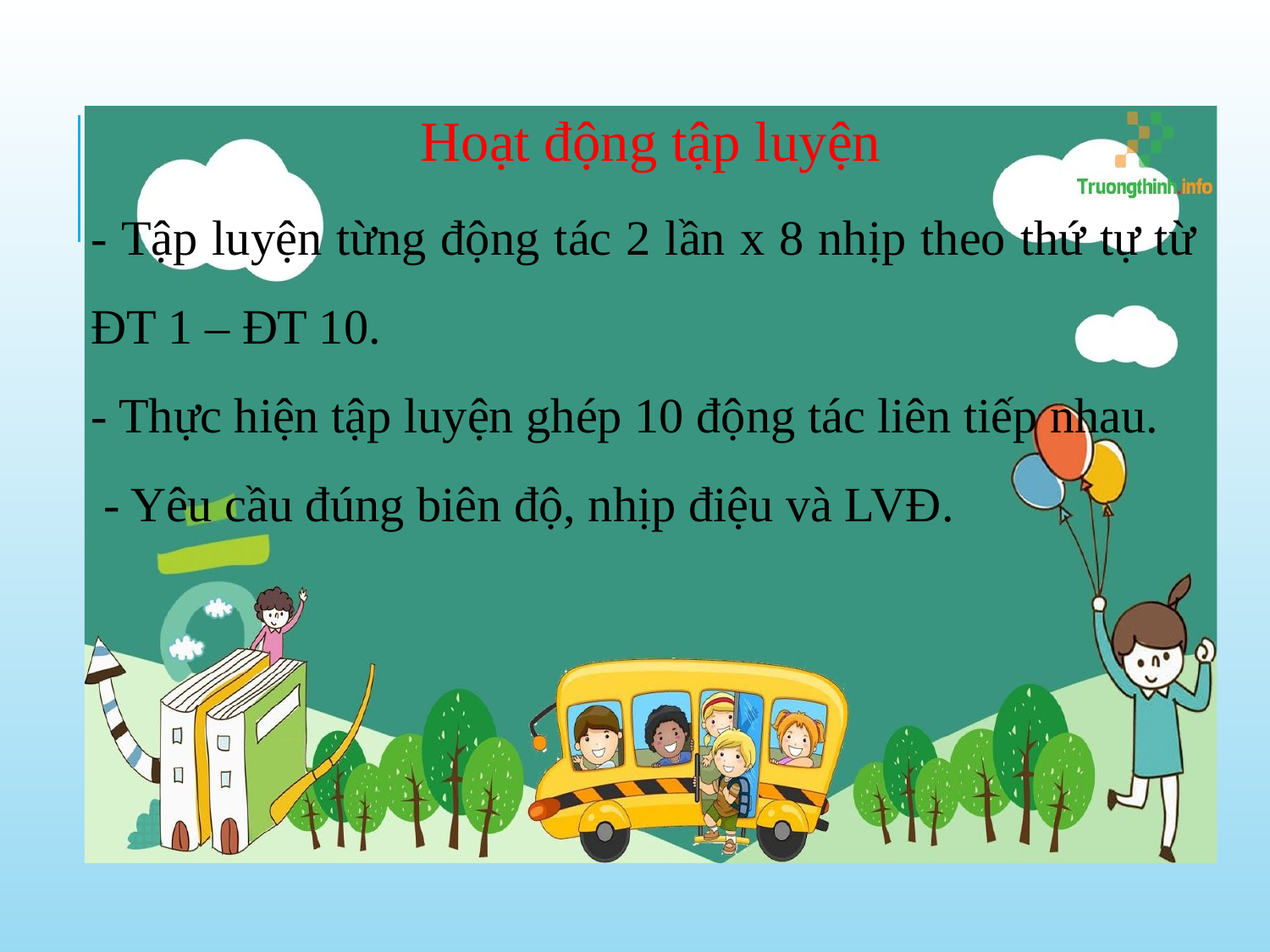

Hoạt động tập luyện
- Tập luyện từng động tác 2 lần x 8 nhịp theo thứ tự từ  ĐT 1 – ĐT 10.
- Thực hiện tập luyện ghép 10 động tác liên tiếp nhau.
 - Yêu cầu đúng biên độ, nhịp điệu và LVĐ.